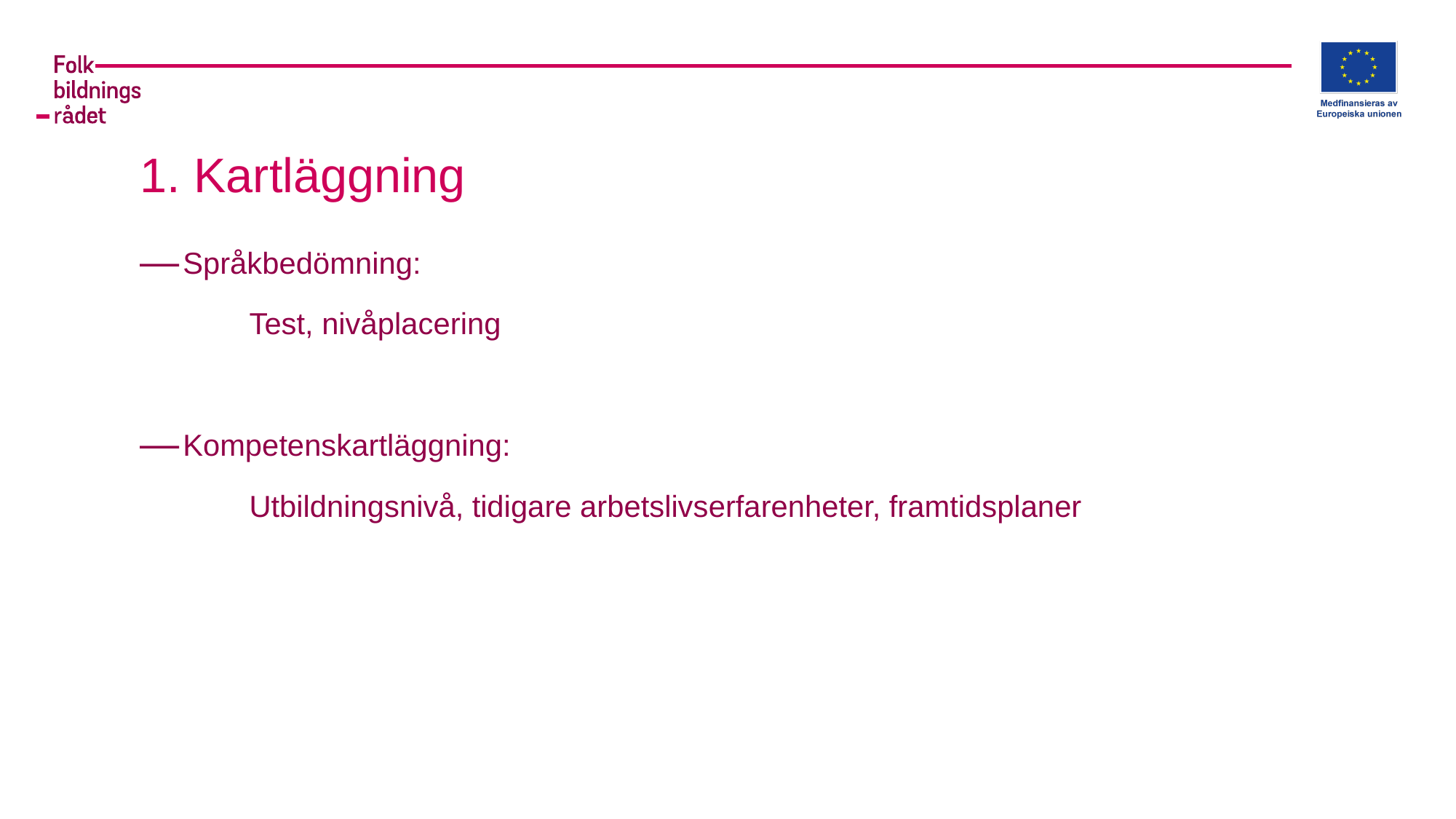

# 1. Kartläggning
Språkbedömning:
	Test, nivåplacering

Kompetenskartläggning:
	Utbildningsnivå, tidigare arbetslivserfarenheter, framtidsplaner